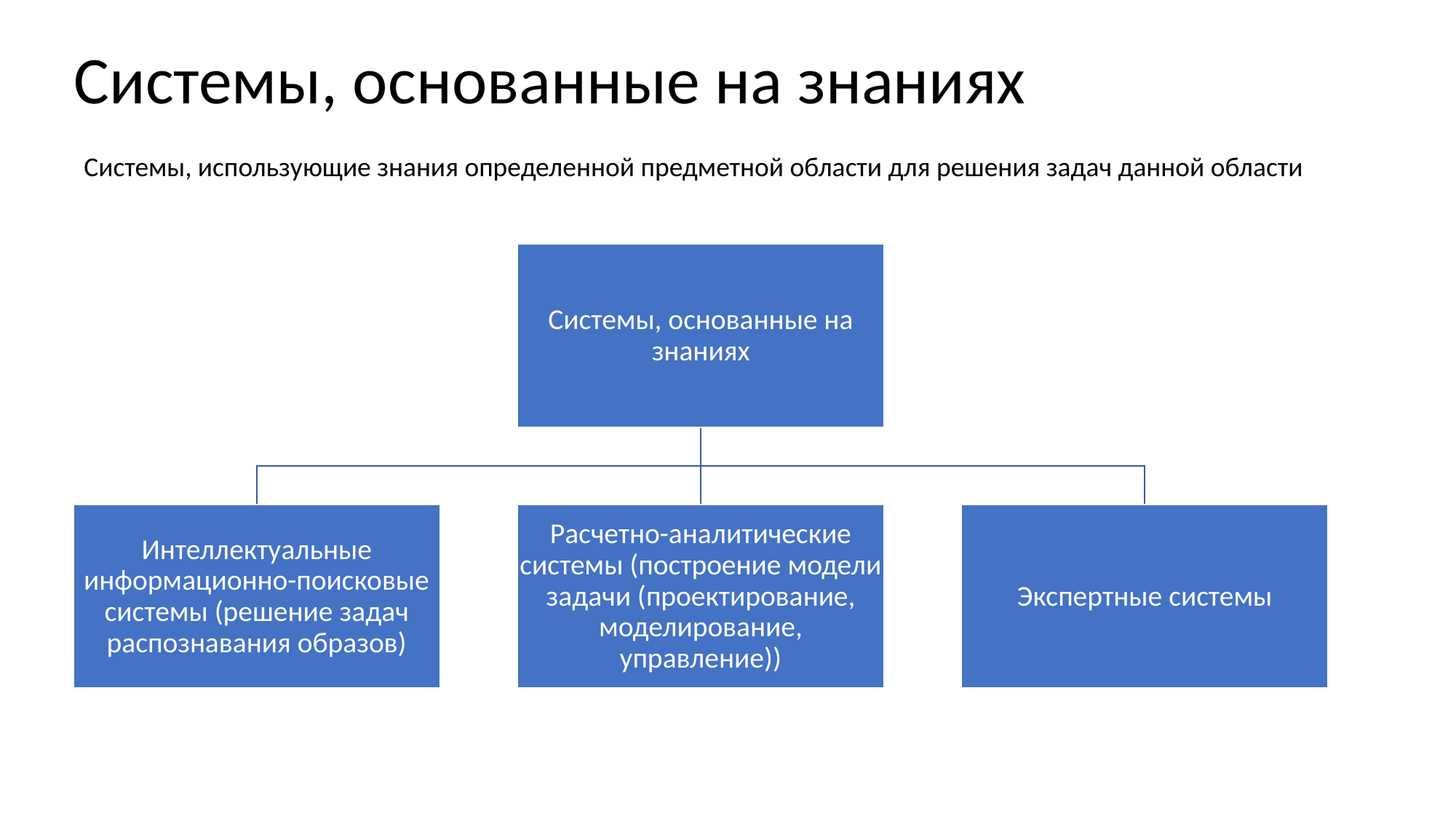

# Системы, основанные на знаниях
Системы, использующие знания определенной предметной области для решения задач данной области
Системы, основанные на знаниях
Интеллектуальные информационно-поисковые системы (решение задач распознавания образов)
Расчетно-аналитические системы (построение модели задачи (проектирование, моделирование, управление))
Экспертные системы